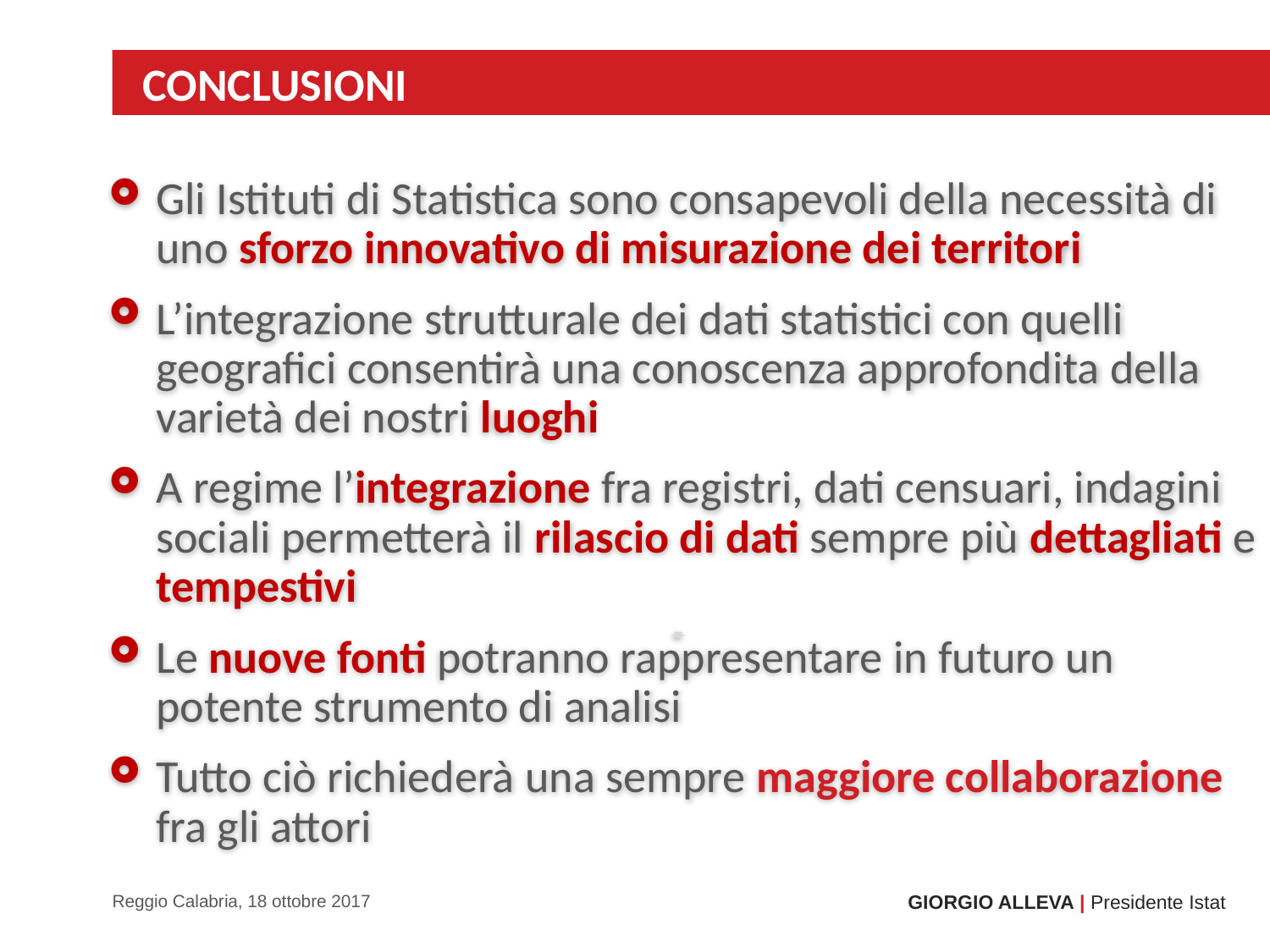

# CONCLUSIONI
Gli Istituti di Statistica sono consapevoli della necessità di uno sforzo innovativo di misurazione dei territori
L’integrazione strutturale dei dati statistici con quelli geografici consentirà una conoscenza approfondita della varietà dei nostri luoghi
A regime l’integrazione fra registri, dati censuari, indagini sociali permetterà il rilascio di dati sempre più dettagliati e tempestivi
Le nuove fonti potranno rappresentare in futuro un potente strumento di analisi
Tutto ciò richiederà una sempre maggiore collaborazione fra gli attori